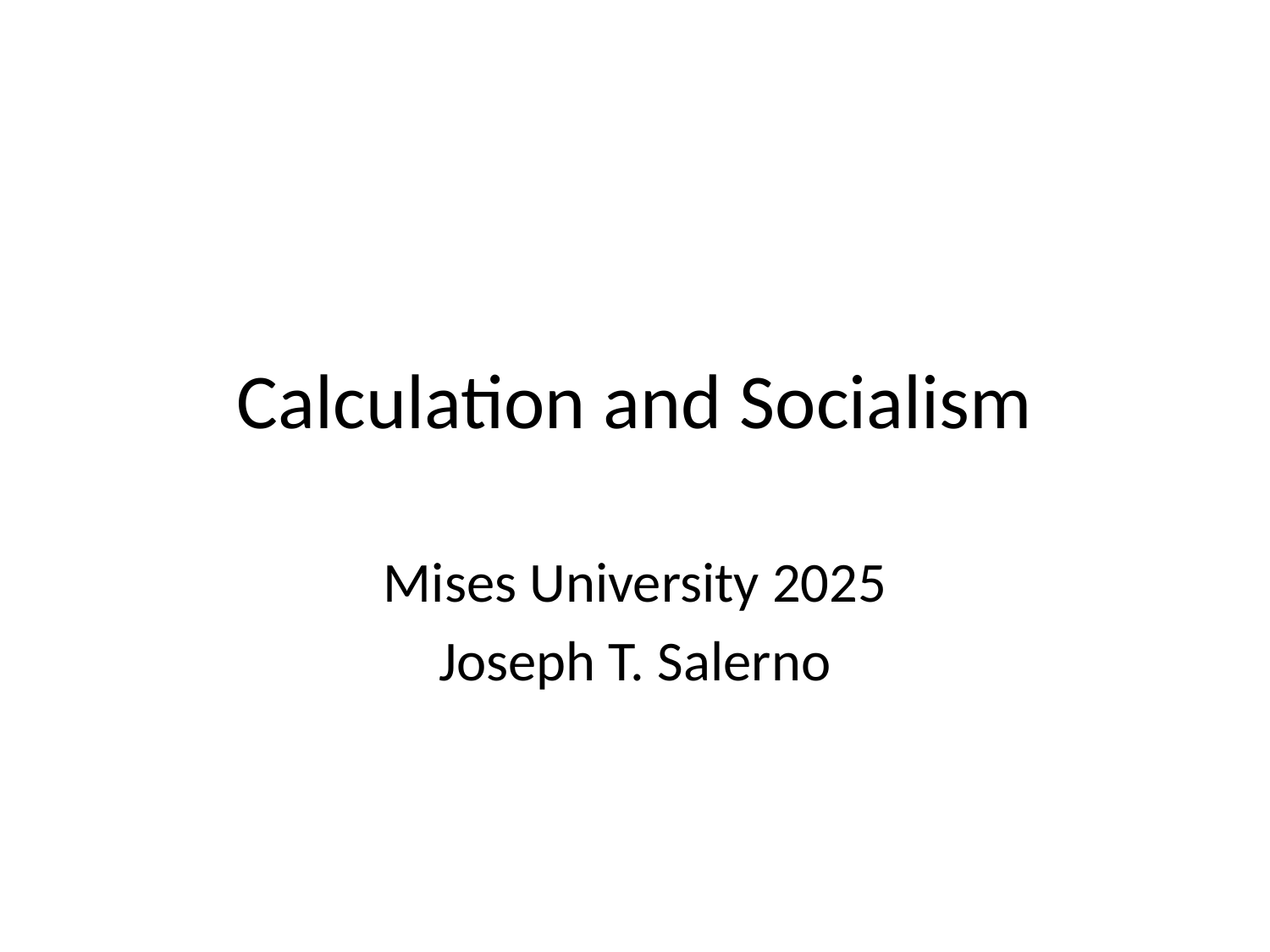

# Calculation and Socialism
Mises University 2025
Joseph T. Salerno